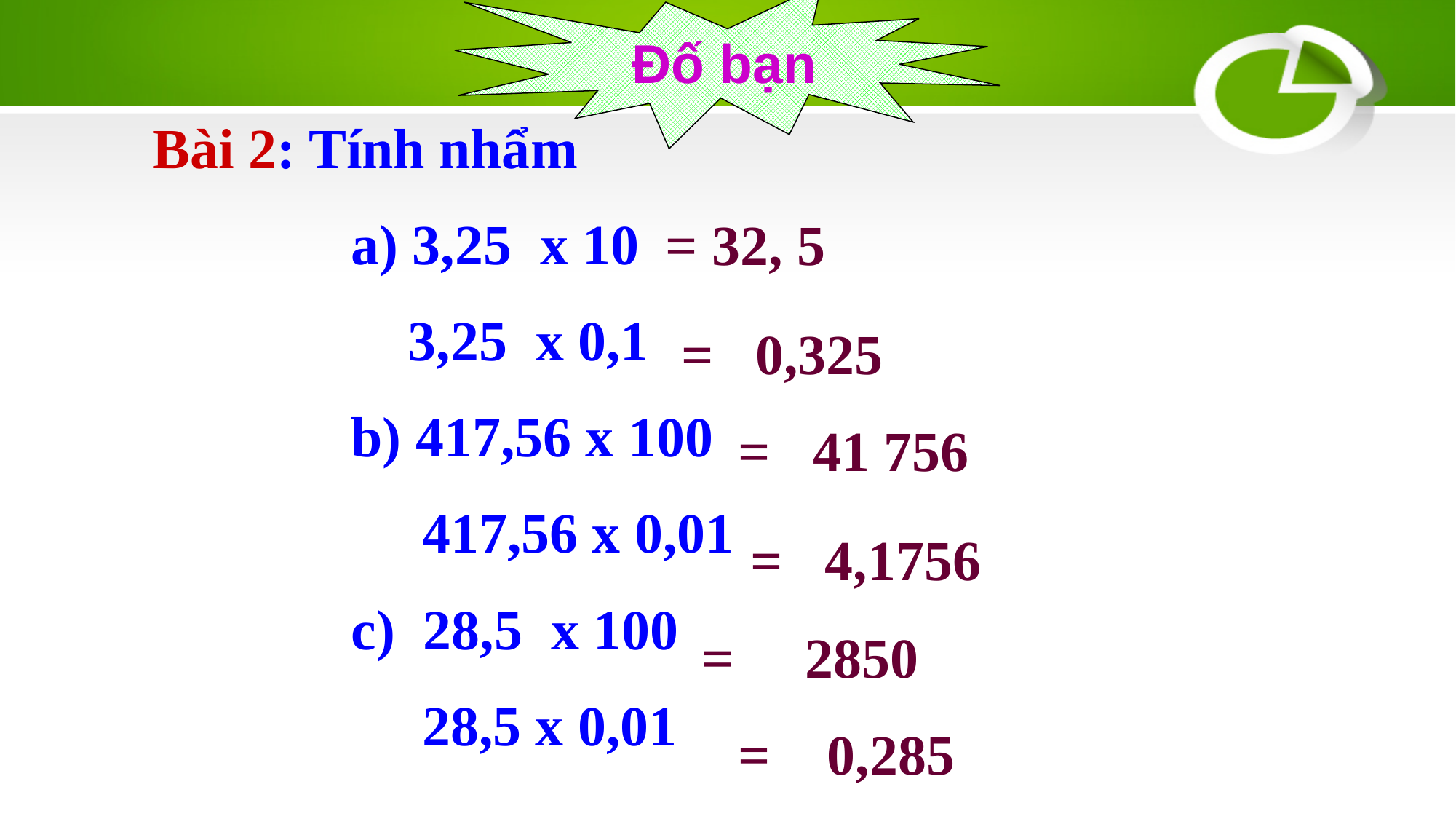

Đố bạn
          Bài 2: Tính nhẩm
                        a) 3,25  x 10
                            3,25  x 0,1
                        b) 417,56 x 100
                             417,56 x 0,01
                        c)  28,5  x 100
                             28,5 x 0,01
= 32, 5
=   0,325
=   41 756
=   4,1756
=     2850
=    0,285